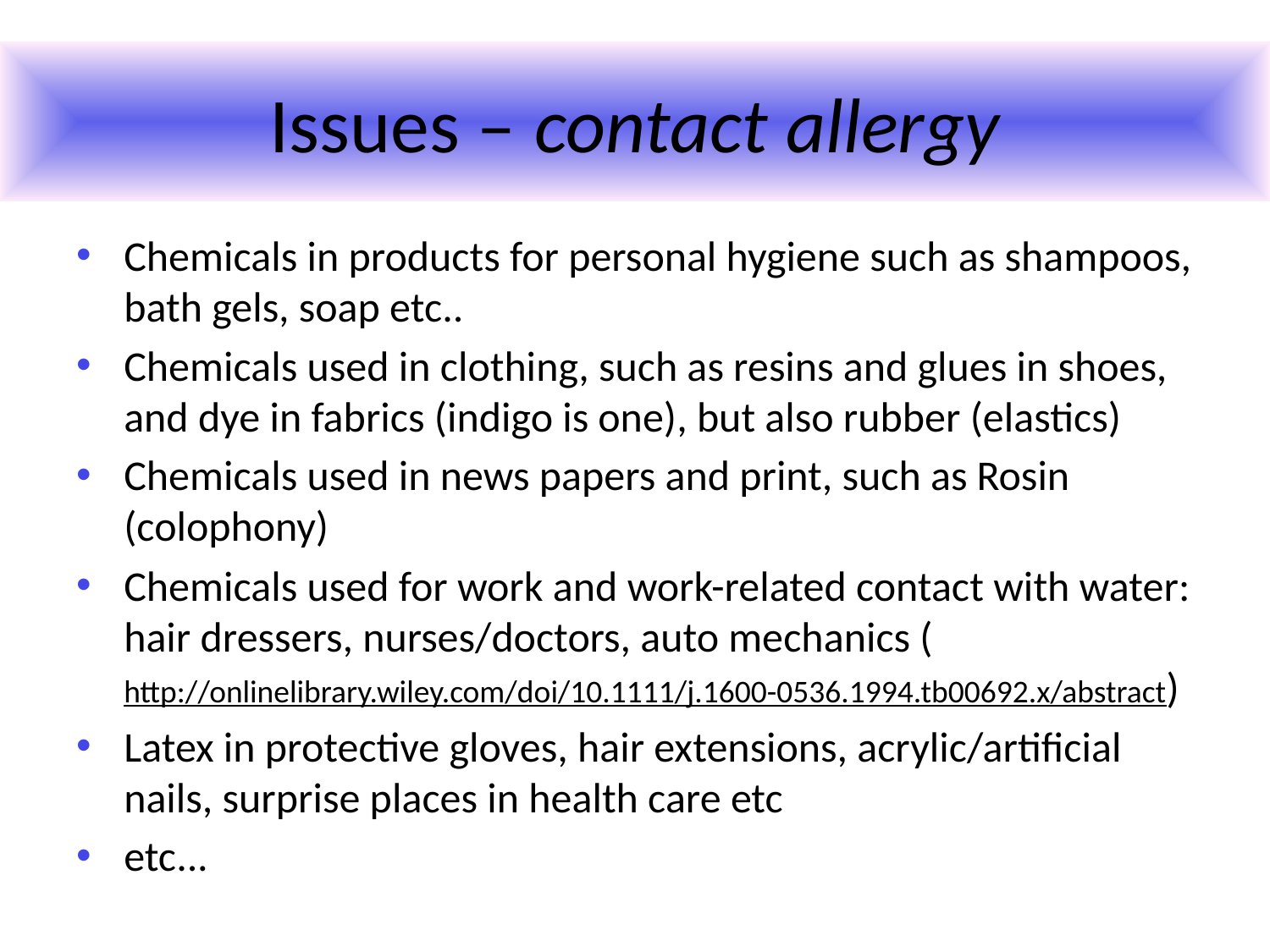

Issues – contact allergy
Chemicals in products for personal hygiene such as shampoos, bath gels, soap etc..
Chemicals used in clothing, such as resins and glues in shoes, and dye in fabrics (indigo is one), but also rubber (elastics)
Chemicals used in news papers and print, such as Rosin (colophony)
Chemicals used for work and work-related contact with water: hair dressers, nurses/doctors, auto mechanics (http://onlinelibrary.wiley.com/doi/10.1111/j.1600-0536.1994.tb00692.x/abstract)
Latex in protective gloves, hair extensions, acrylic/artificial nails, surprise places in health care etc
etc...